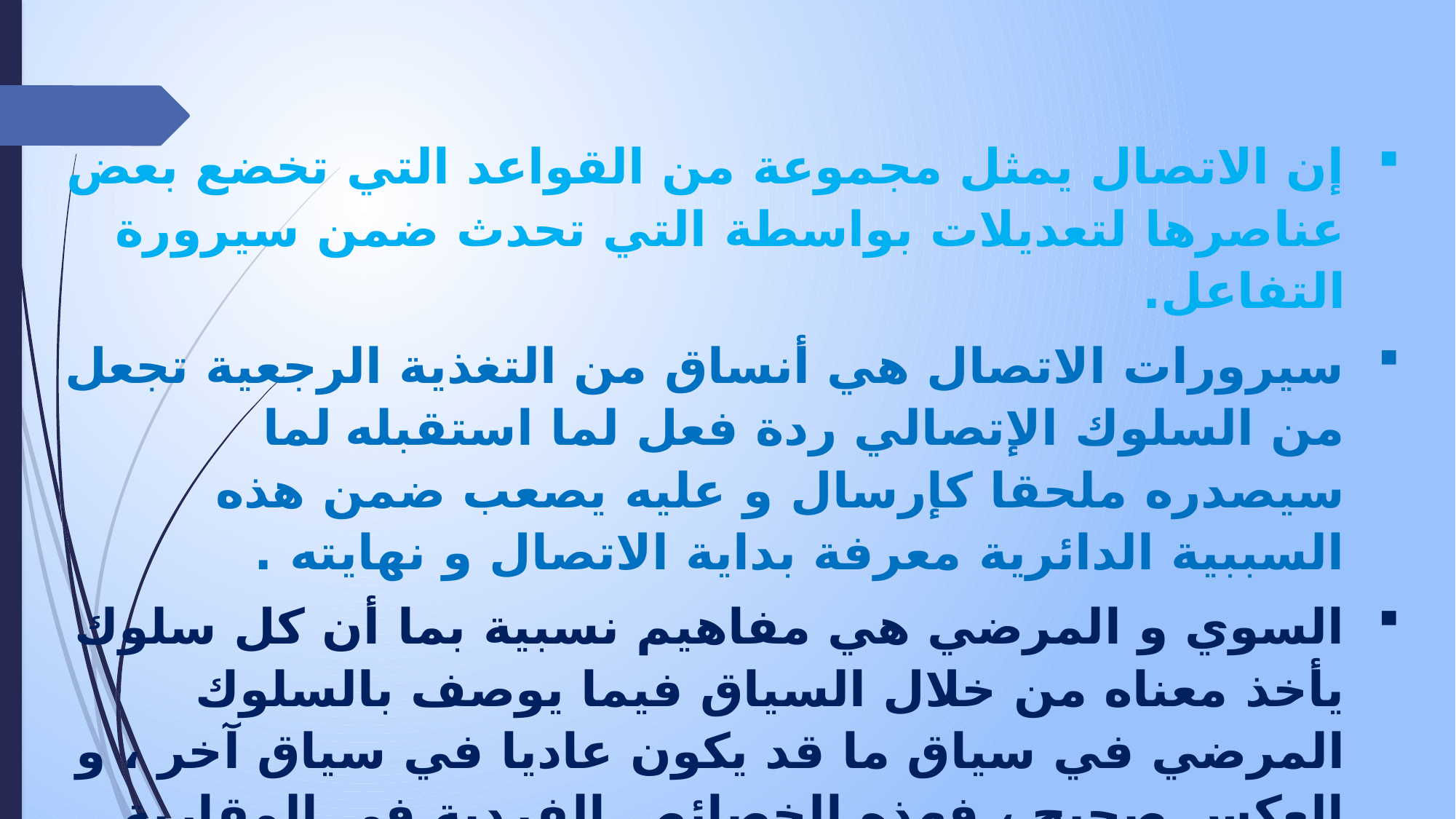

إن الاتصال يمثل مجموعة من القواعد التي تخضع بعض عناصرها لتعديلات بواسطة التي تحدث ضمن سيرورة التفاعل.
سيرورات الاتصال هي أنساق من التغذية الرجعية تجعل من السلوك الإتصالي ردة فعل لما استقبله لما سيصدره ملحقا كإرسال و عليه يصعب ضمن هذه السببية الدائرية معرفة بداية الاتصال و نهايته .
السوي و المرضي هي مفاهيم نسبية بما أن كل سلوك يأخذ معناه من خلال السياق فيما يوصف بالسلوك المرضي في سياق ما قد يكون عاديا في سياق آخر ، و العكس صحيح ، فهذه الخصائص الفردية في المقاربة النسقية ما هي إلا مميزات سيرورات التفاعل.